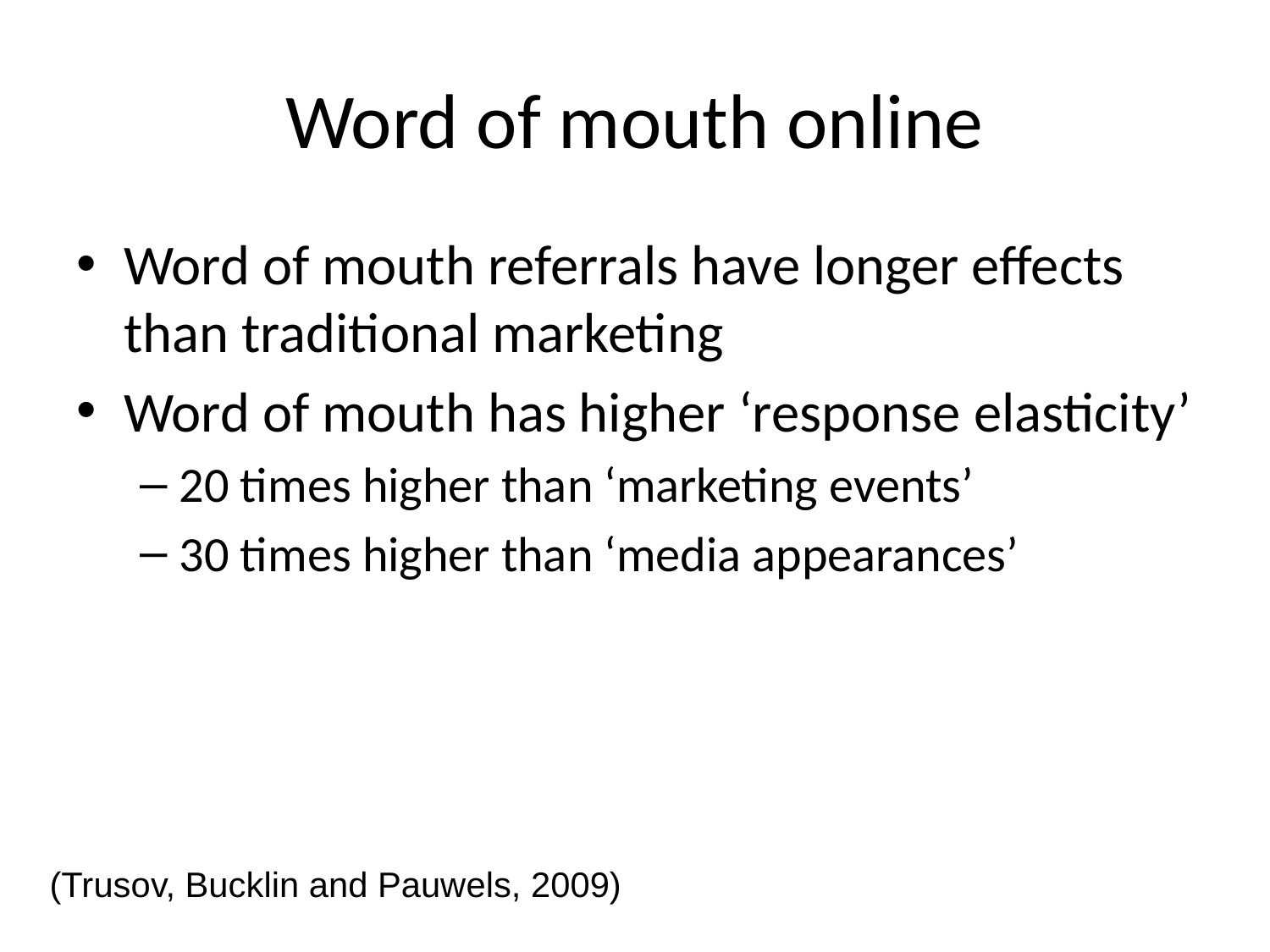

# Word of mouth online
Word of mouth referrals have longer effects than traditional marketing
Word of mouth has higher ‘response elasticity’
20 times higher than ‘marketing events’
30 times higher than ‘media appearances’
(Trusov, Bucklin and Pauwels, 2009)